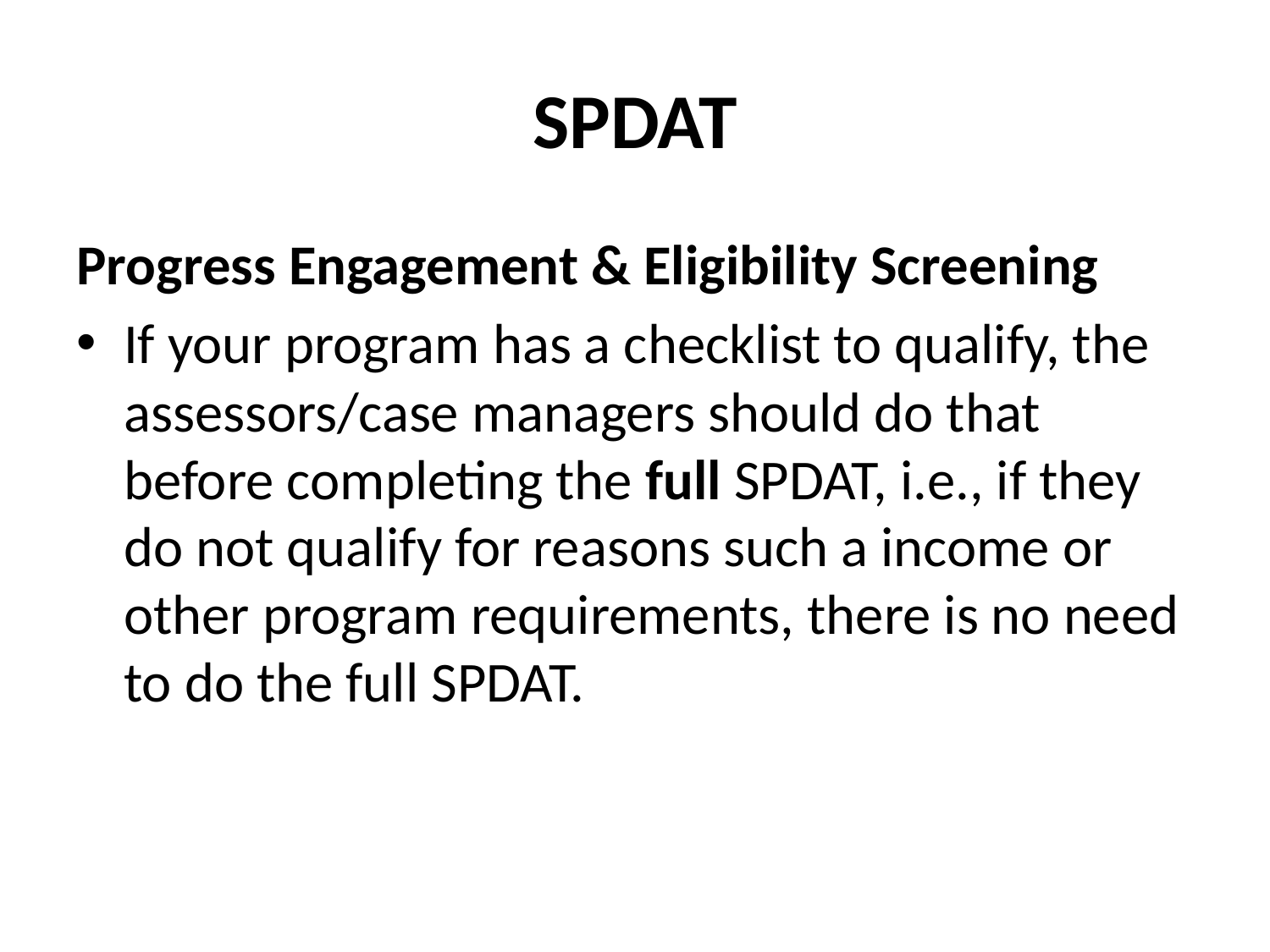

# SPDAT
Progress Engagement & Eligibility Screening
If your program has a checklist to qualify, the assessors/case managers should do that before completing the full SPDAT, i.e., if they do not qualify for reasons such a income or other program requirements, there is no need to do the full SPDAT.